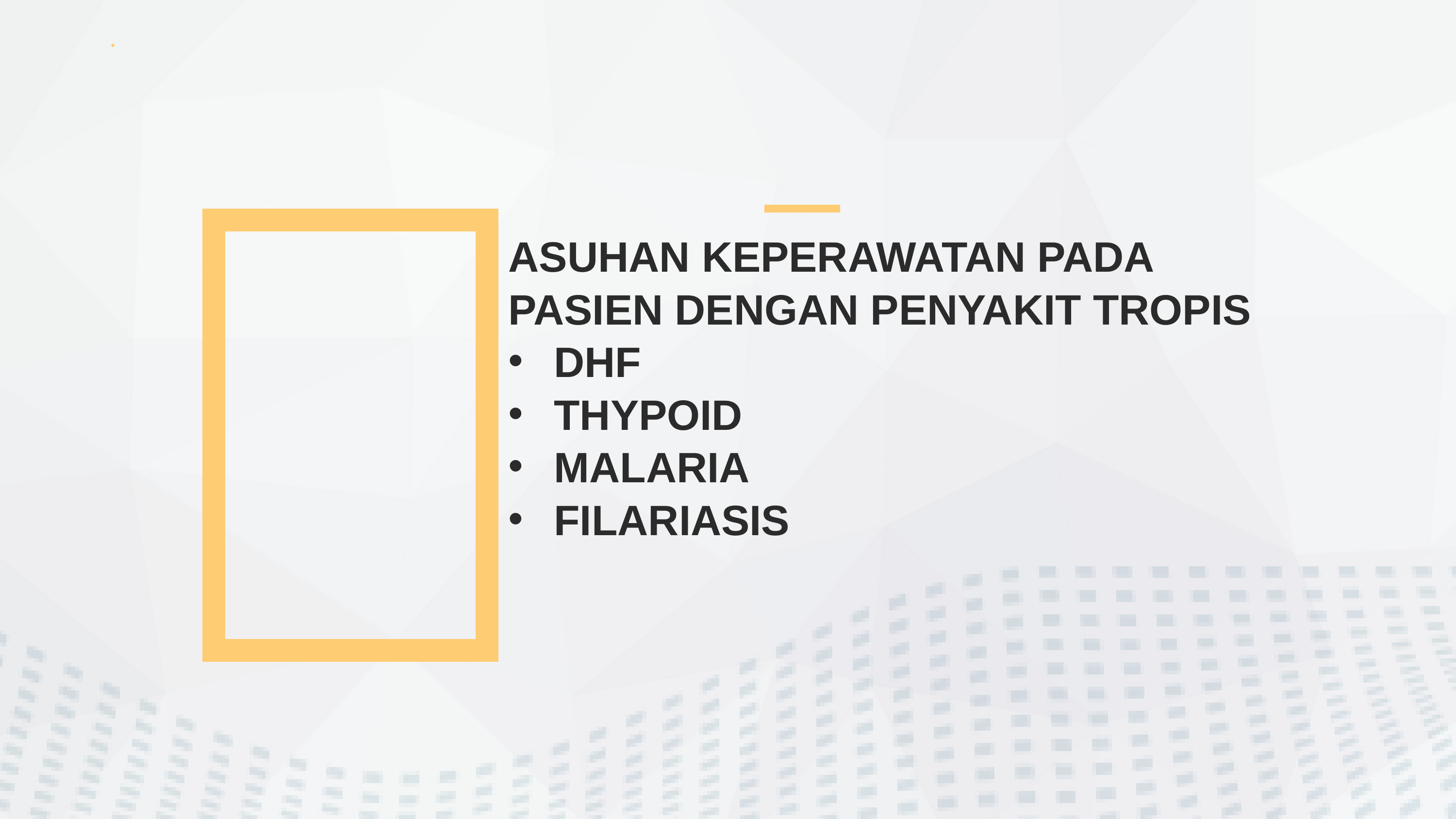

ASUHAN KEPERAWATAN PADA PASIEN DENGAN PENYAKIT TROPIS
DHF
THYPOID
MALARIA
FILARIASIS